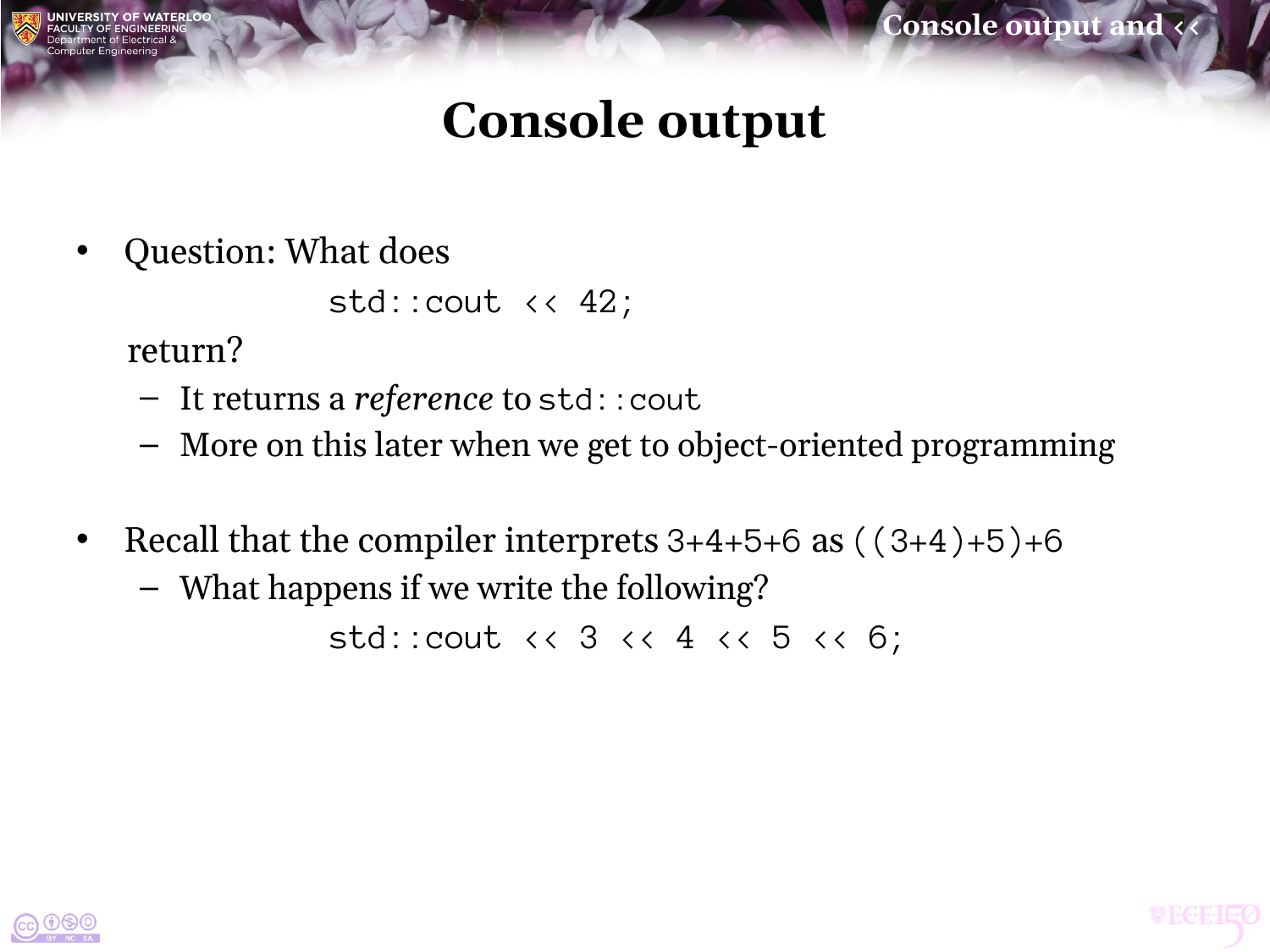

# Console output
Question: What does
		std::cout << 42;
      return?
It returns a reference to std::cout
More on this later when we get to object-oriented programming

Recall that the compiler interprets 3+4+5+6 as ((3+4)+5)+6
What happens if we write the following?
		std::cout << 3 << 4 << 5 << 6;